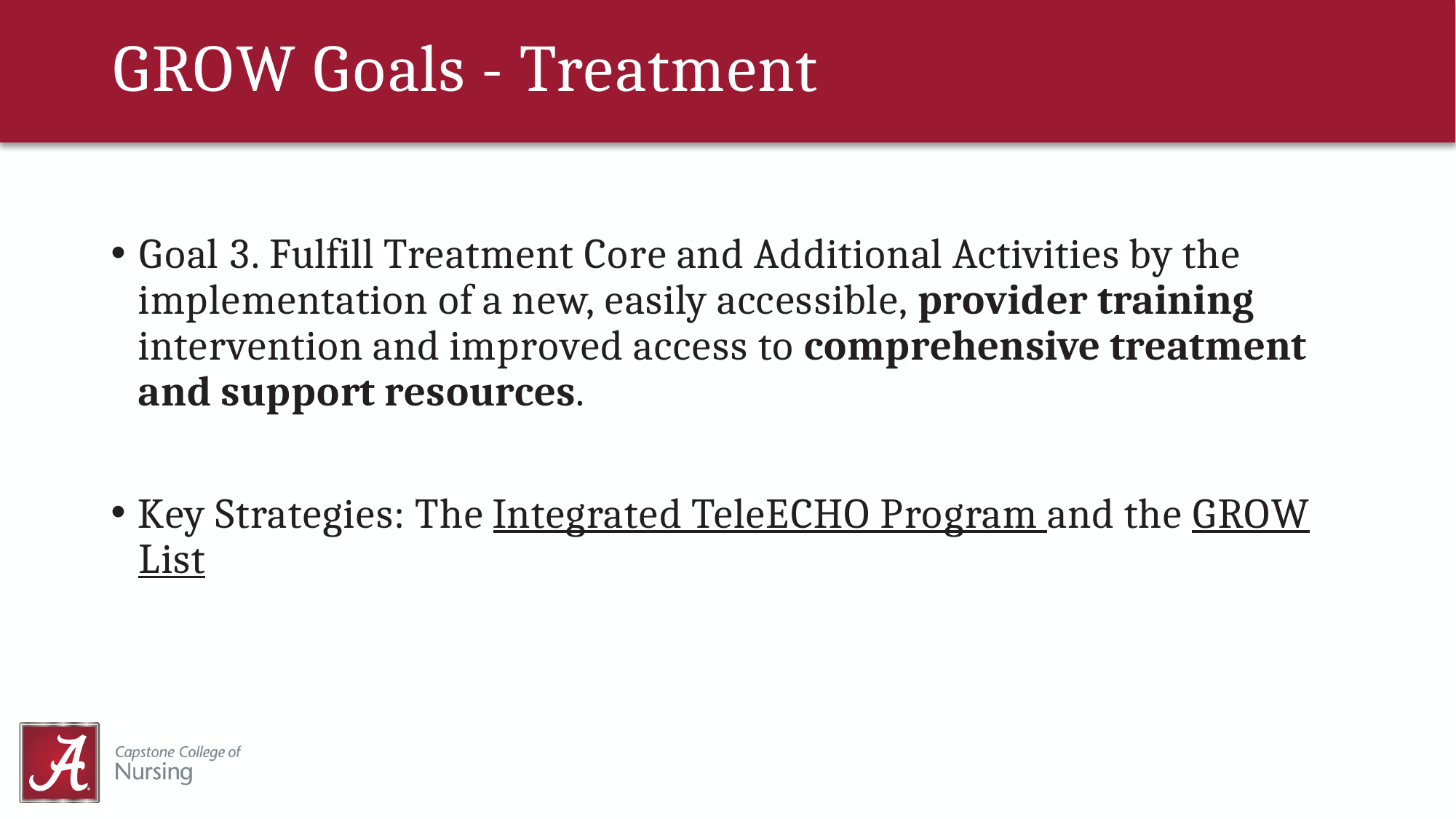

# GROW Goals - Treatment

Goal 3. Fulfill Treatment Core and Additional Activities by the implementation of a new, easily accessible, provider training intervention and improved access to comprehensive treatment and support resources.

Key Strategies: The Integrated TeleECHO Program and the GROW List